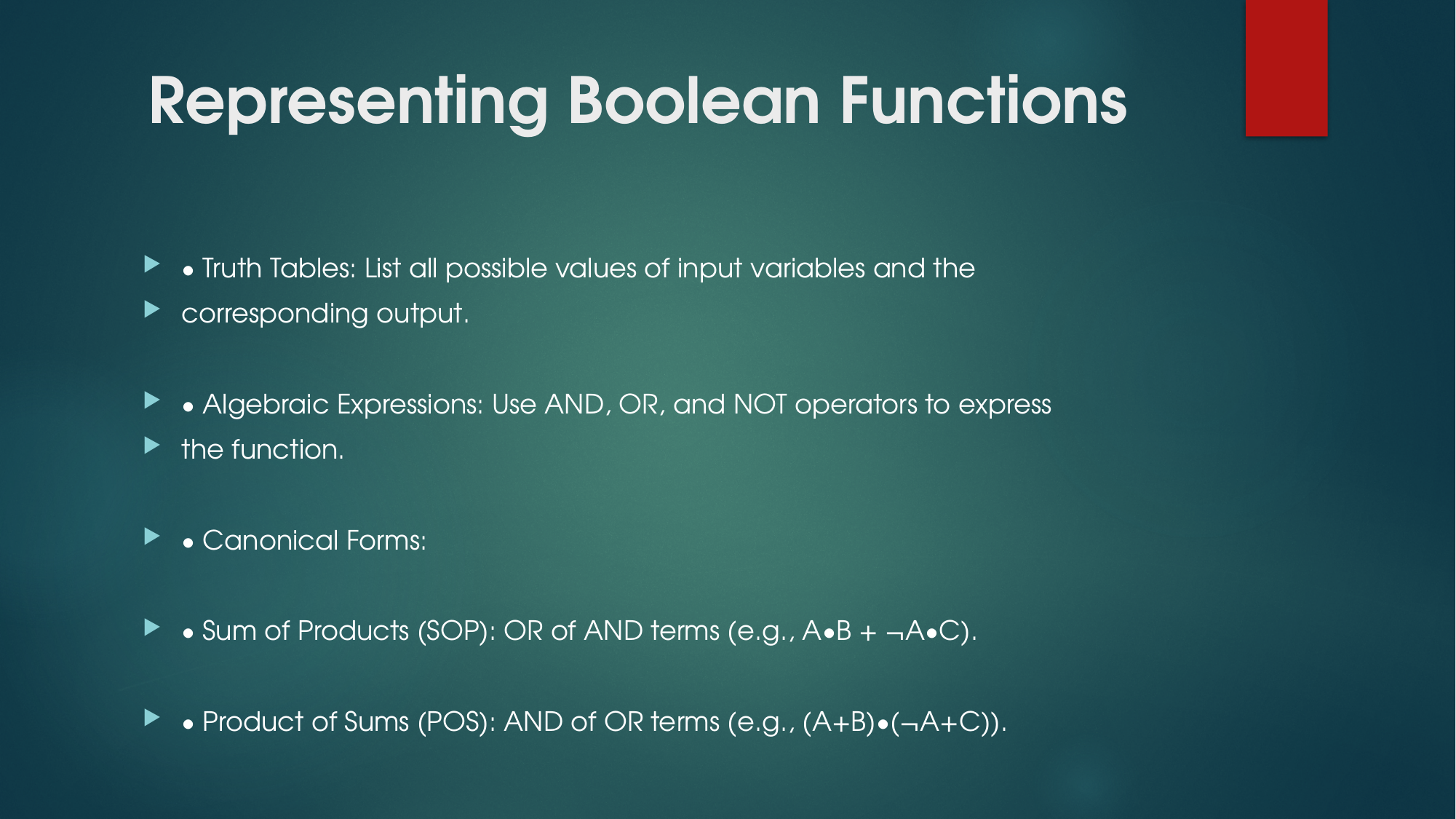

# Representing Boolean Functions
• Truth Tables: List all possible values of input variables and the
corresponding output.

• Algebraic Expressions: Use AND, OR, and NOT operators to express
the function.

• Canonical Forms:

• Sum of Products (SOP): OR of AND terms (e.g., A∙B + ¬A∙C).

• Product of Sums (POS): AND of OR terms (e.g., (A+B)∙(¬A+C)).